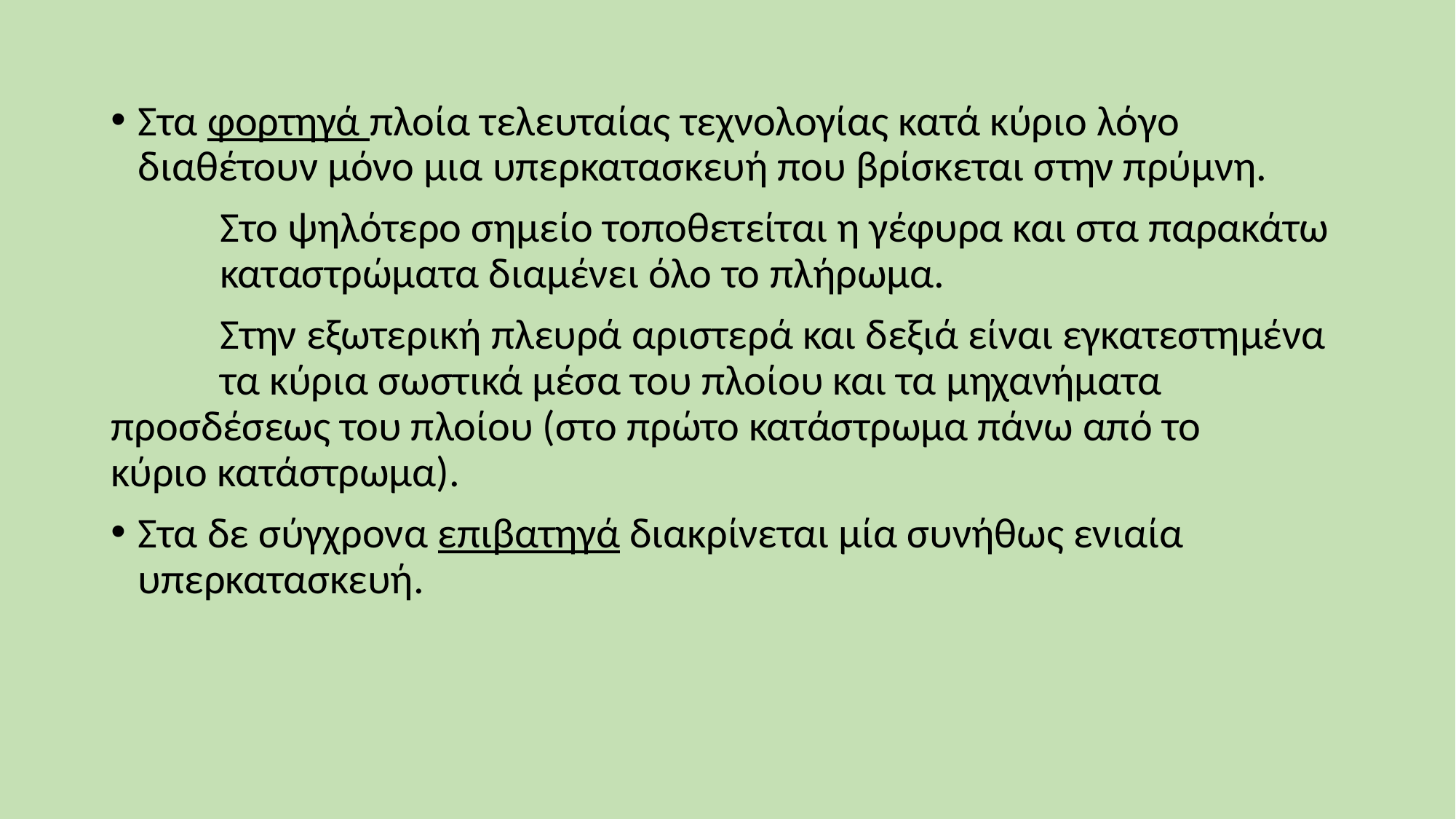

Στα φορτηγά πλοία τελευταίας τεχνολογίας κατά κύριο λόγο διαθέτουν μόνο μια υπερκατασκευή που βρίσκεται στην πρύμνη.
	Στο ψηλότερο σημείο τοποθετείται η γέφυρα και στα παρακάτω 	καταστρώματα διαμένει όλο το πλήρωμα.
	Στην εξωτερική πλευρά αριστερά και δεξιά είναι εγκατεστημένα 	τα κύρια σωστικά μέσα του πλοίου και τα μηχανήματα 	προσδέσεως του πλοίου (στο πρώτο κατάστρωμα πάνω από το 	κύριο κατάστρωμα).
Στα δε σύγχρονα επιβατηγά διακρίνεται μία συνήθως ενιαία υπερκατασκευή.